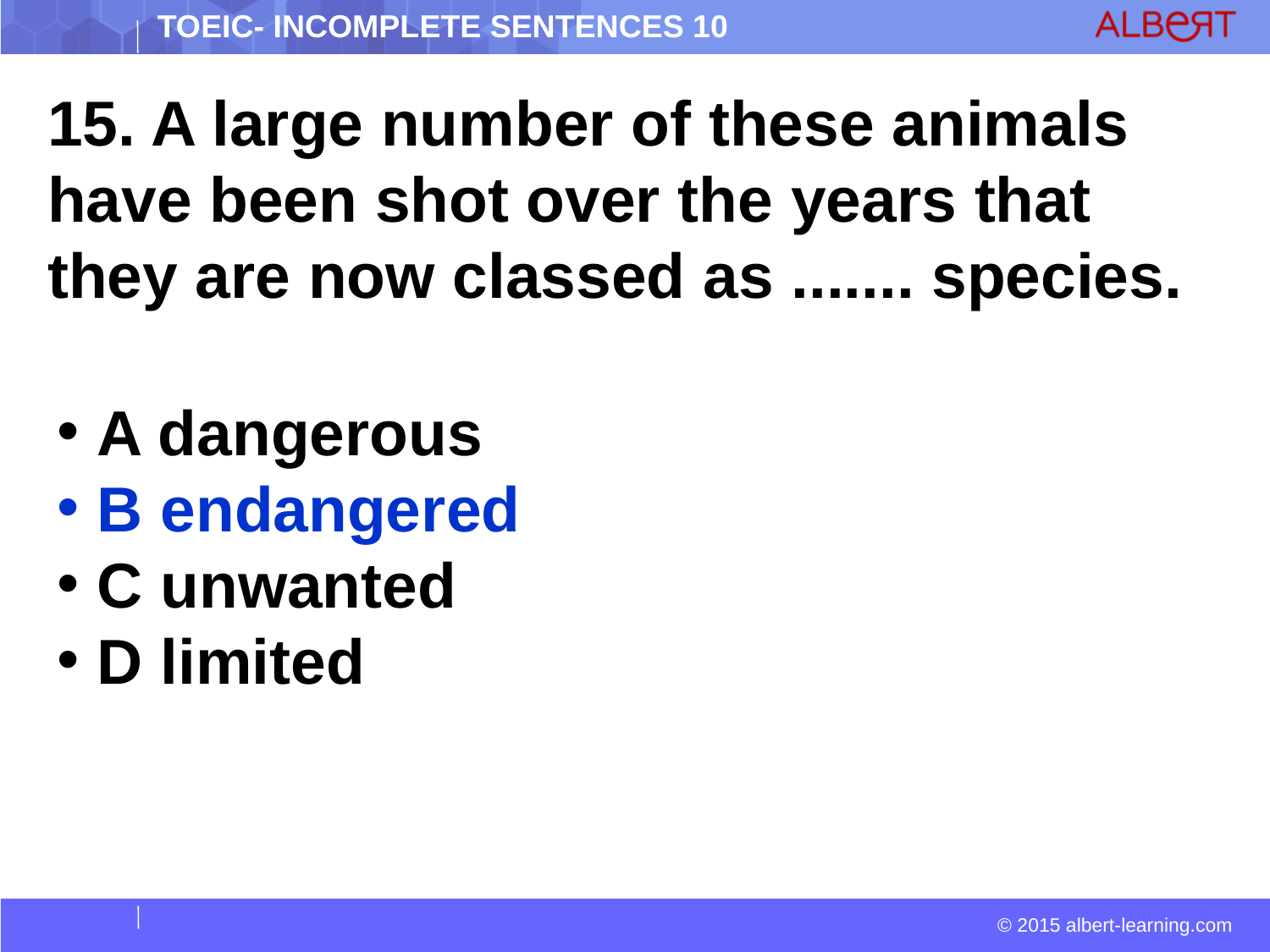

15. A large number of these animals have been shot over the years that they are now classed as ....... species.
 A dangerous
 B endangered
 C unwanted
 D limited